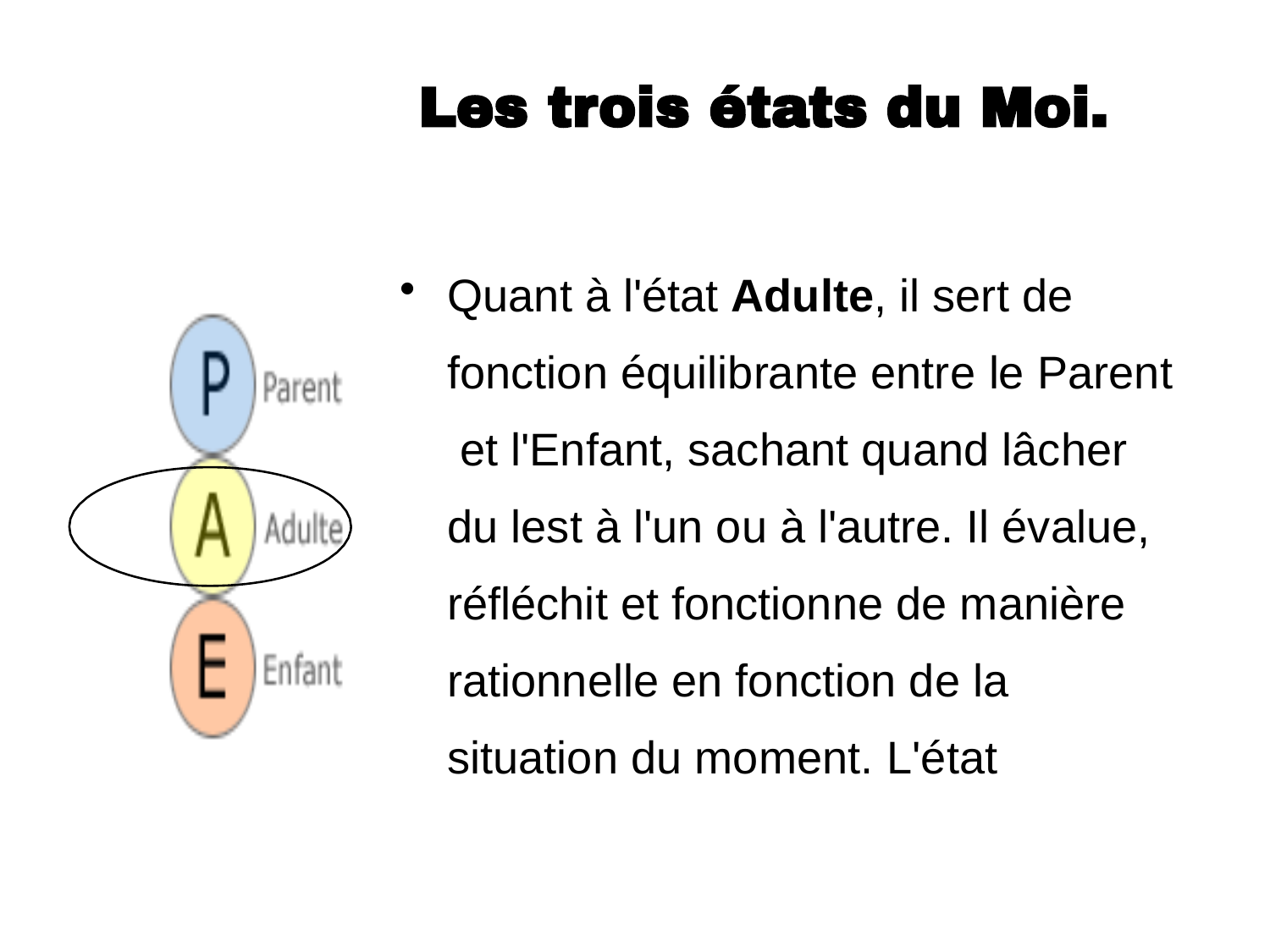

# Les trois états du Moi.
Quant à l'état Adulte, il sert de  fonction équilibrante entre le Parent  et l'Enfant, sachant quand lâcher  du lest à l'un ou à l'autre. Il évalue,  réfléchit et fonctionne de manière  rationnelle en fonction de la  situation du moment. L'état